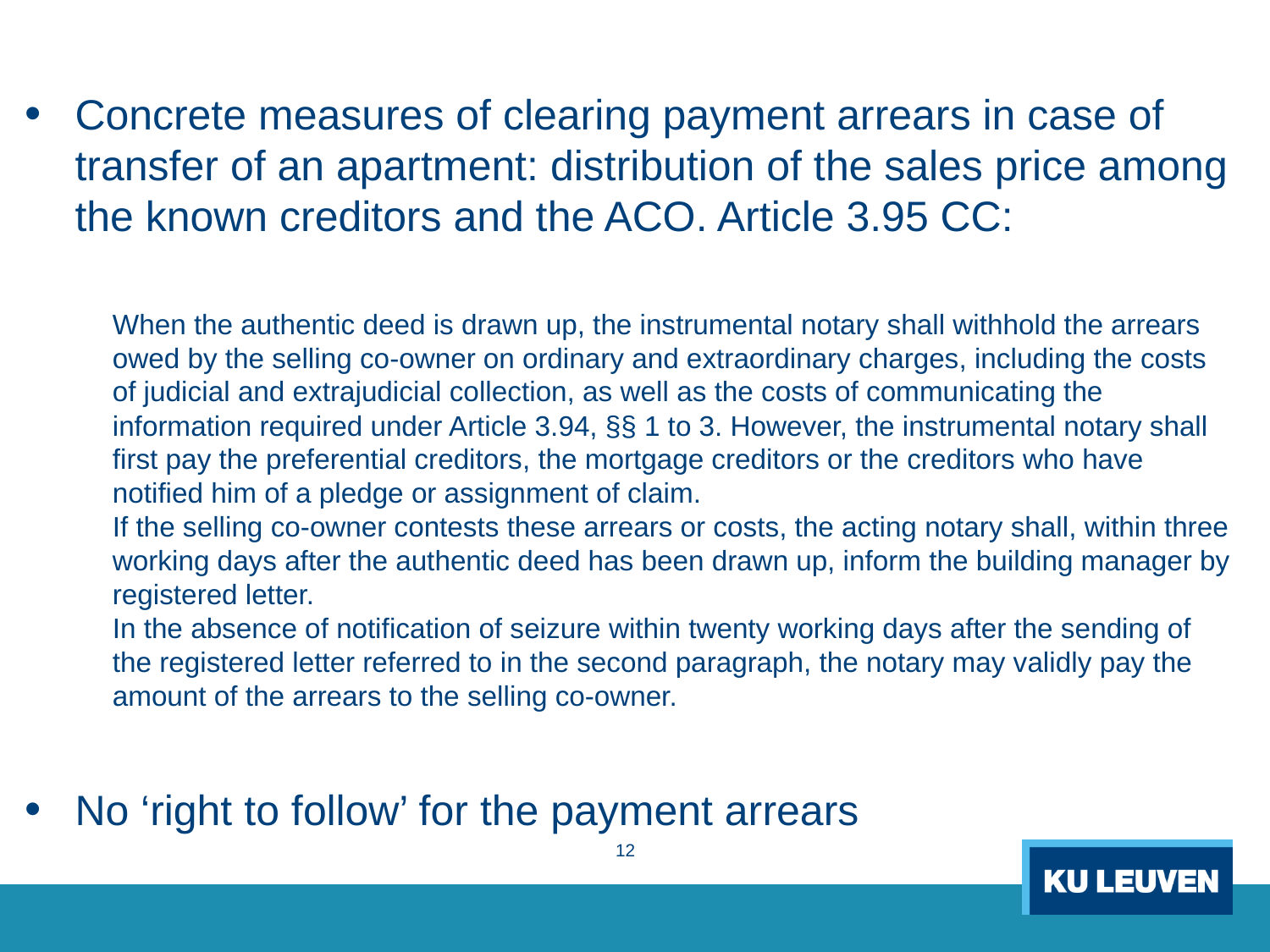

Concrete measures of clearing payment arrears in case of transfer of an apartment: distribution of the sales price among the known creditors and the ACO. Article 3.95 CC:

When the authentic deed is drawn up, the instrumental notary shall withhold the arrears owed by the selling co-owner on ordinary and extraordinary charges, including the costs of judicial and extrajudicial collection, as well as the costs of communicating the information required under Article 3.94, §§ 1 to 3. However, the instrumental notary shall first pay the preferential creditors, the mortgage creditors or the creditors who have notified him of a pledge or assignment of claim.
If the selling co-owner contests these arrears or costs, the acting notary shall, within three working days after the authentic deed has been drawn up, inform the building manager by registered letter.
In the absence of notification of seizure within twenty working days after the sending of the registered letter referred to in the second paragraph, the notary may validly pay the amount of the arrears to the selling co-owner.

No ‘right to follow’ for the payment arrears

12